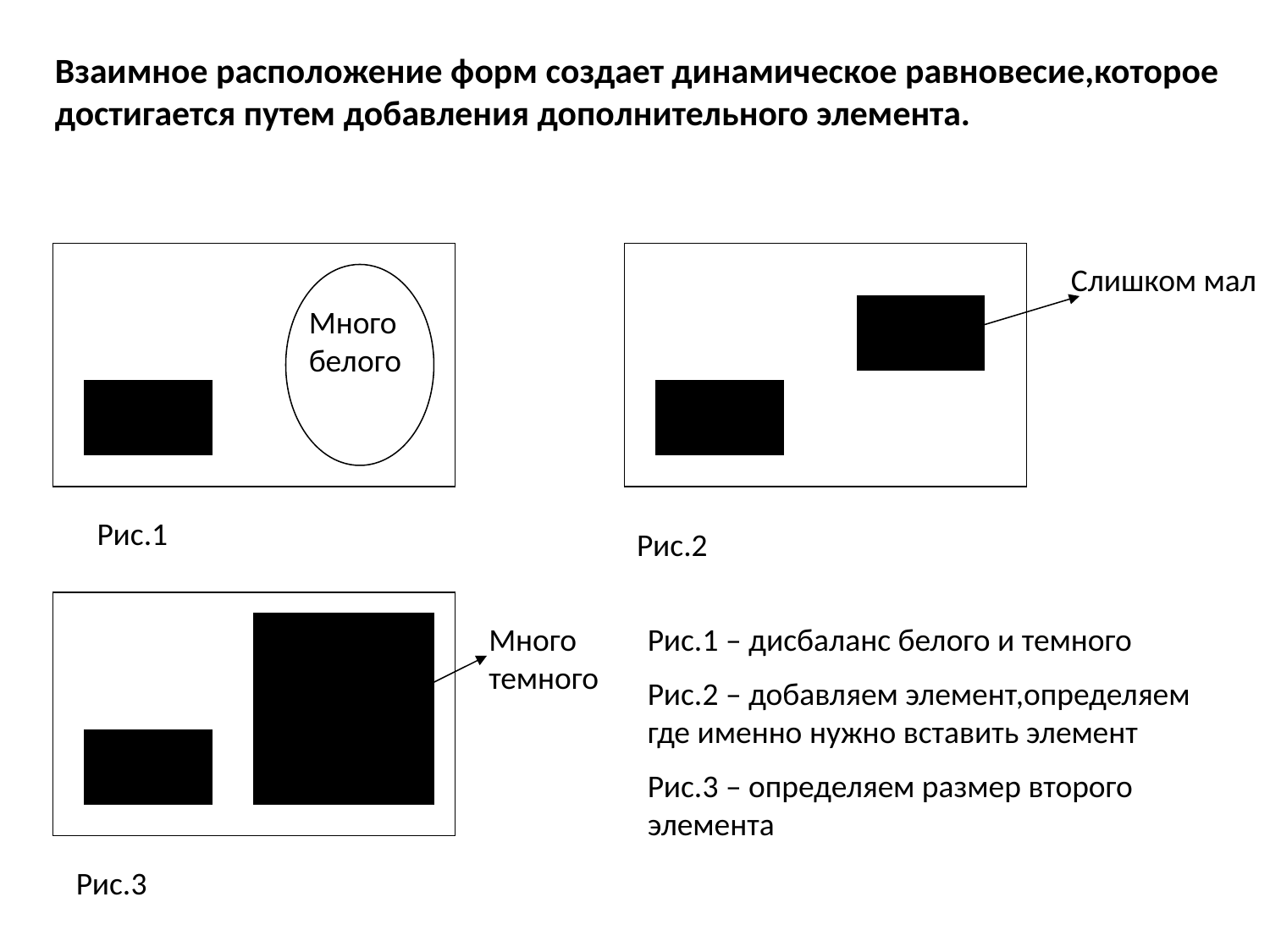

Взаимное расположение форм создает динамическое равновесие,которое достигается путем добавления дополнительного элемента.

Слишком мал

Много белого

Рис.1
Рис.2

Много темного
Рис.1 – дисбаланс белого и темного
Рис.2 – добавляем элемент,определяем где именно нужно вставить элемент
Рис.3 – определяем размер второго элемента

Рис.3